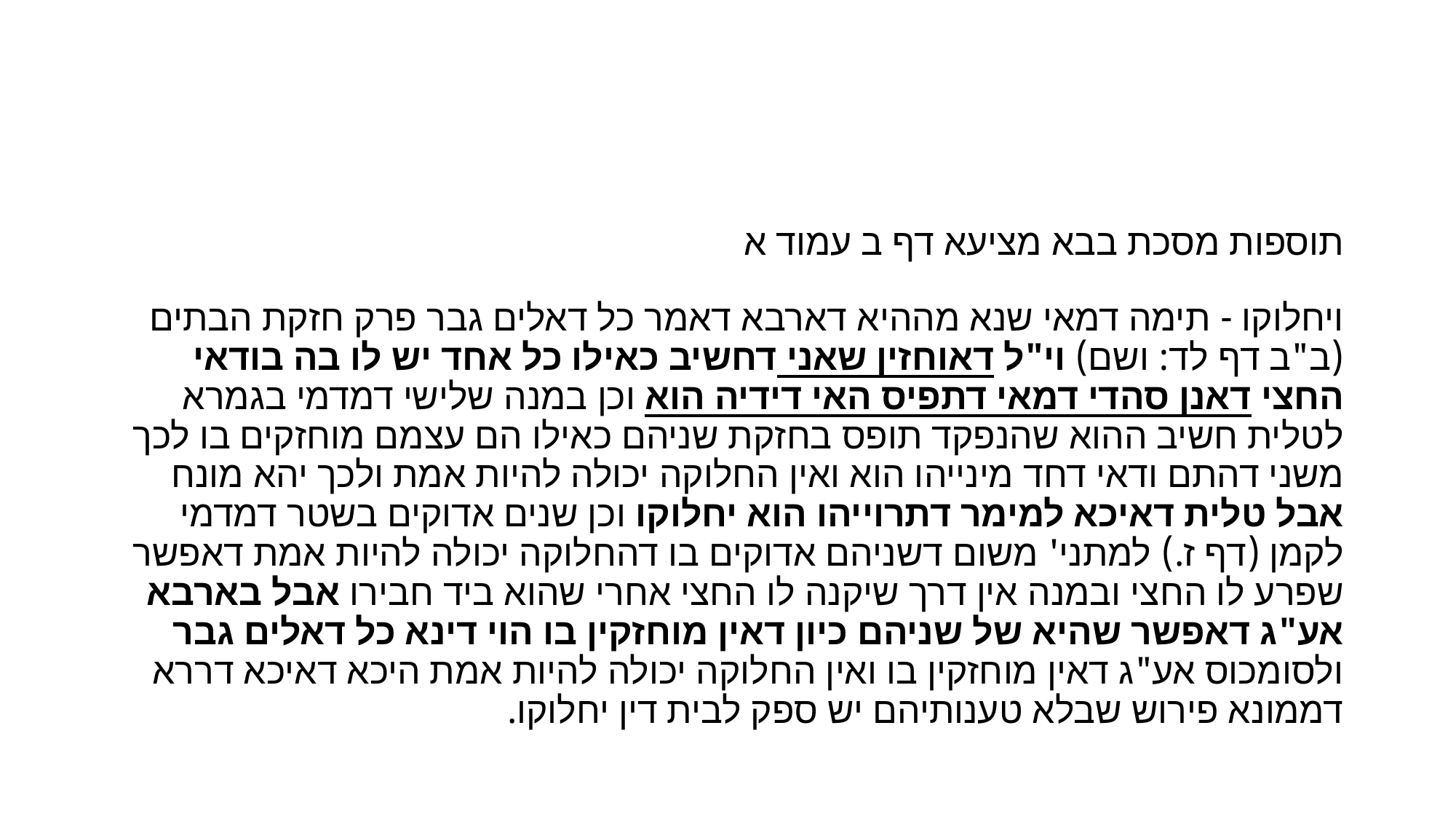

#
תוספות מסכת בבא מציעא דף ב עמוד א
ויחלוקו - תימה דמאי שנא מההיא דארבא דאמר כל דאלים גבר פרק חזקת הבתים (ב"ב דף לד: ושם) וי"ל דאוחזין שאני דחשיב כאילו כל אחד יש לו בה בודאי החצי דאנן סהדי דמאי דתפיס האי דידיה הוא וכן במנה שלישי דמדמי בגמרא לטלית חשיב ההוא שהנפקד תופס בחזקת שניהם כאילו הם עצמם מוחזקים בו לכך משני דהתם ודאי דחד מינייהו הוא ואין החלוקה יכולה להיות אמת ולכך יהא מונח אבל טלית דאיכא למימר דתרוייהו הוא יחלוקו וכן שנים אדוקים בשטר דמדמי לקמן (דף ז.) למתני' משום דשניהם אדוקים בו דהחלוקה יכולה להיות אמת דאפשר שפרע לו החצי ובמנה אין דרך שיקנה לו החצי אחרי שהוא ביד חבירו אבל בארבא אע"ג דאפשר שהיא של שניהם כיון דאין מוחזקין בו הוי דינא כל דאלים גבר
ולסומכוס אע"ג דאין מוחזקין בו ואין החלוקה יכולה להיות אמת היכא דאיכא דררא דממונא פירוש שבלא טענותיהם יש ספק לבית דין יחלוקו.